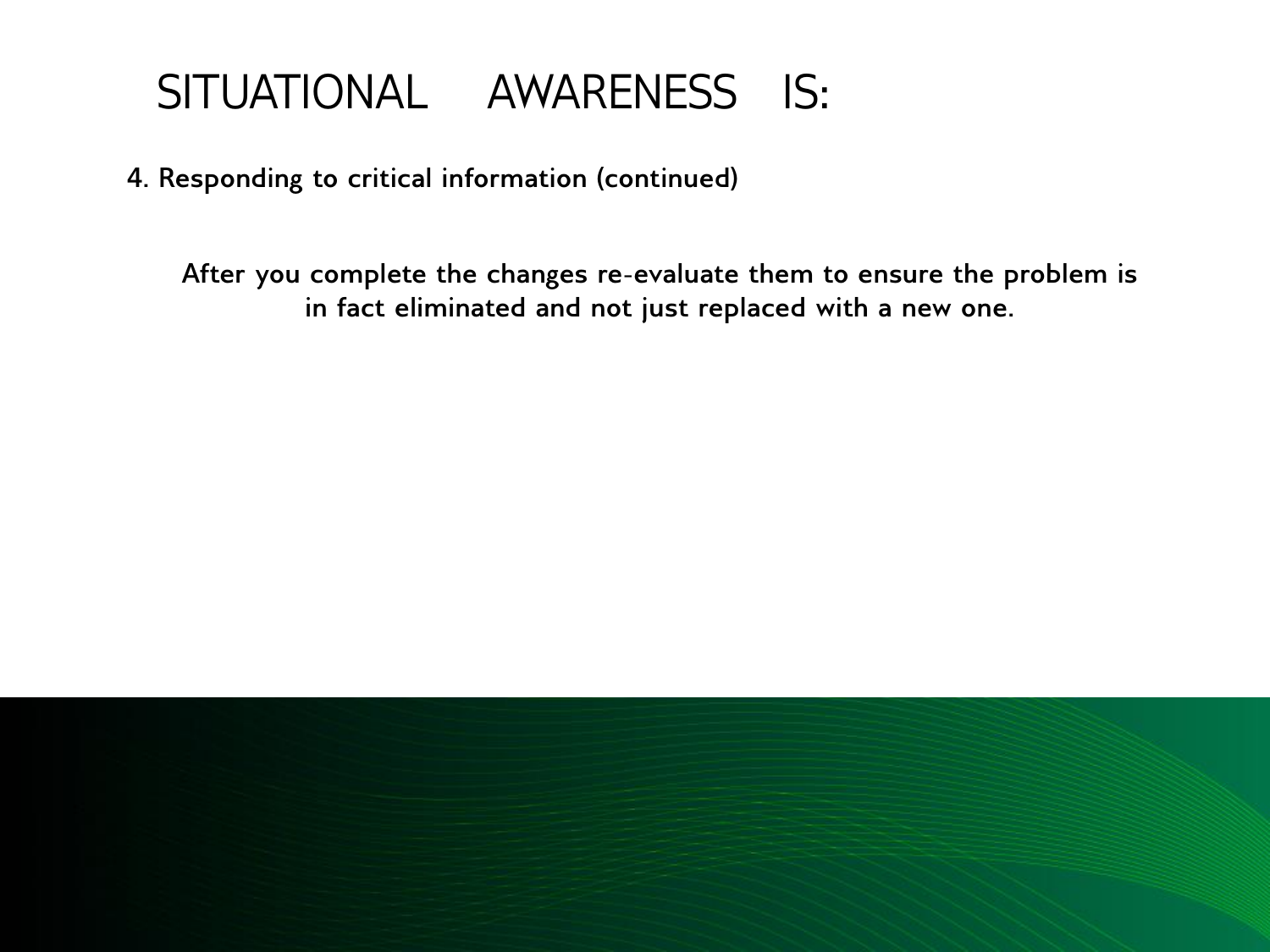

# Situational    awareness   is:
4. Responding to critical information (continued)

	After you complete the changes re-evaluate them to ensure the problem is in fact eliminated and not just replaced with a new one.